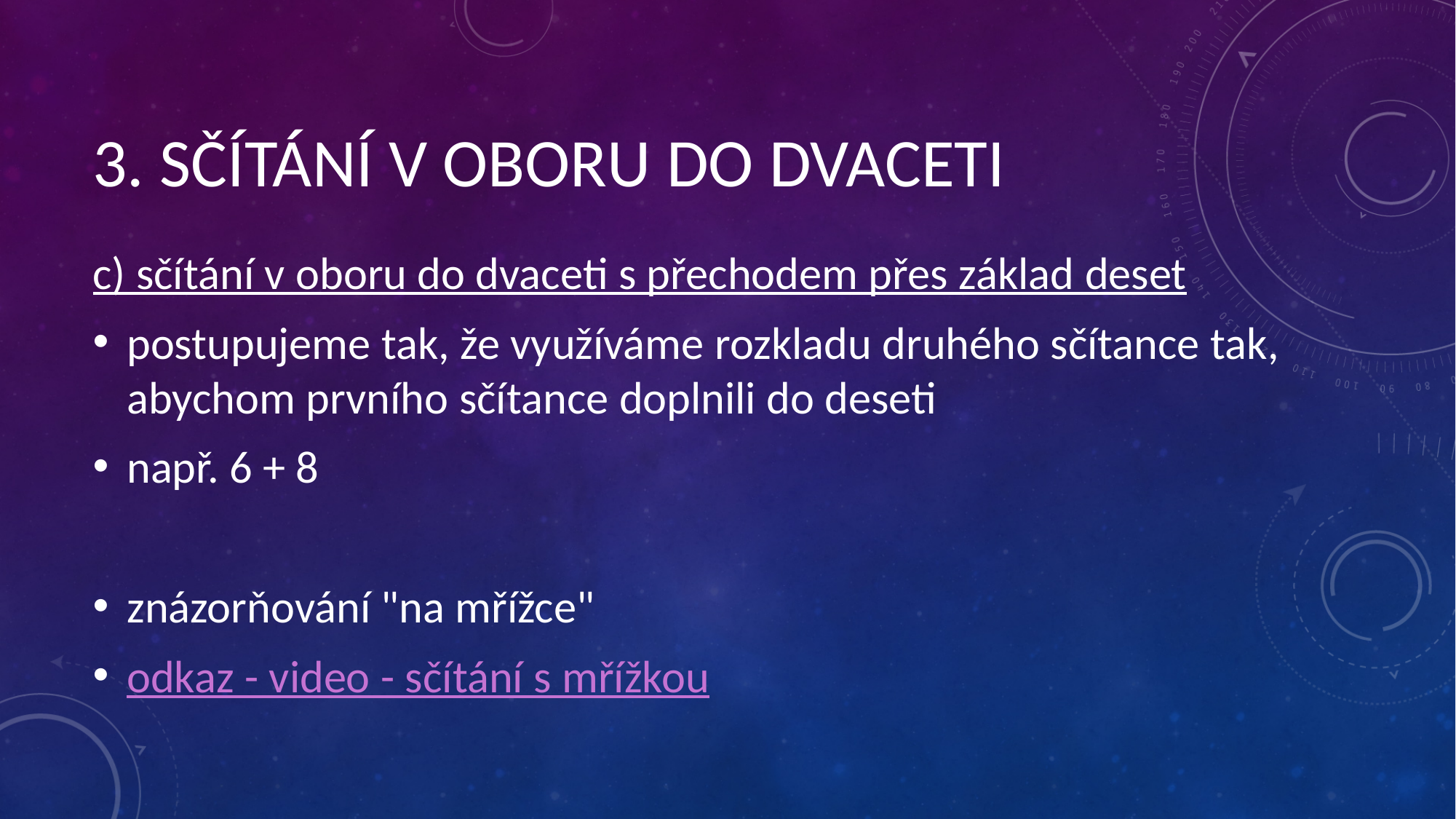

# 3. Sčítání v oboru do dvaceti
c) sčítání v oboru do dvaceti s přechodem přes základ deset
postupujeme tak, že využíváme rozkladu druhého sčítance tak, abychom prvního sčítance doplnili do deseti
např. 6 + 8

znázorňování "na mřížce"
odkaz - video - sčítání s mřížkou